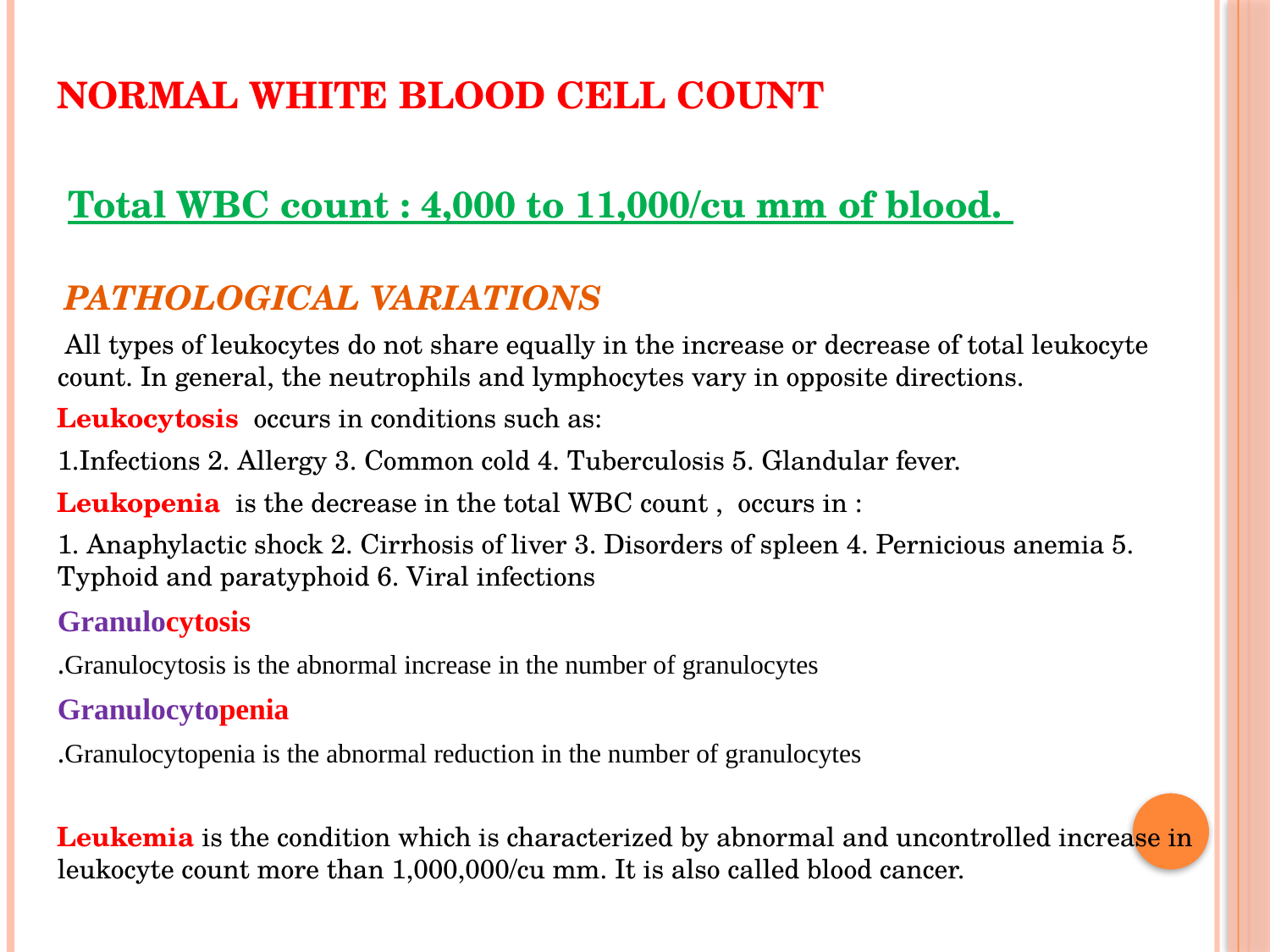

NORMAL WHITE BLOOD CELL COUNT

 Total WBC count : 4,000 to 11,000/cu mm of blood.

 PATHOLOGICAL VARIATIONS
 All types of leukocytes do not share equally in the increase or decrease of total leukocyte count. In general, the neutrophils and lymphocytes vary in opposite directions.
Leukocytosis  occurs in conditions such as:
1.Infections 2. Allergy 3. Common cold 4. Tuberculosis 5. Glandular fever.
Leukopenia  is the decrease in the total WBC count ,  occurs in :
1. Anaphylactic shock 2. Cirrhosis of liver 3. Disorders of spleen 4. Pernicious anemia 5. Typhoid and paratyphoid 6. Viral infections
      Granulocytosis
Granulocytosis is the abnormal increase in the number of granulocytes.
       Granulocytopenia
Granulocytopenia is the abnormal reduction in the number of granulocytes.

Leukemia is the condition which is characterized by abnormal and uncontrolled increase in leukocyte count more than 1,000,000/cu mm. It is also called blood cancer.